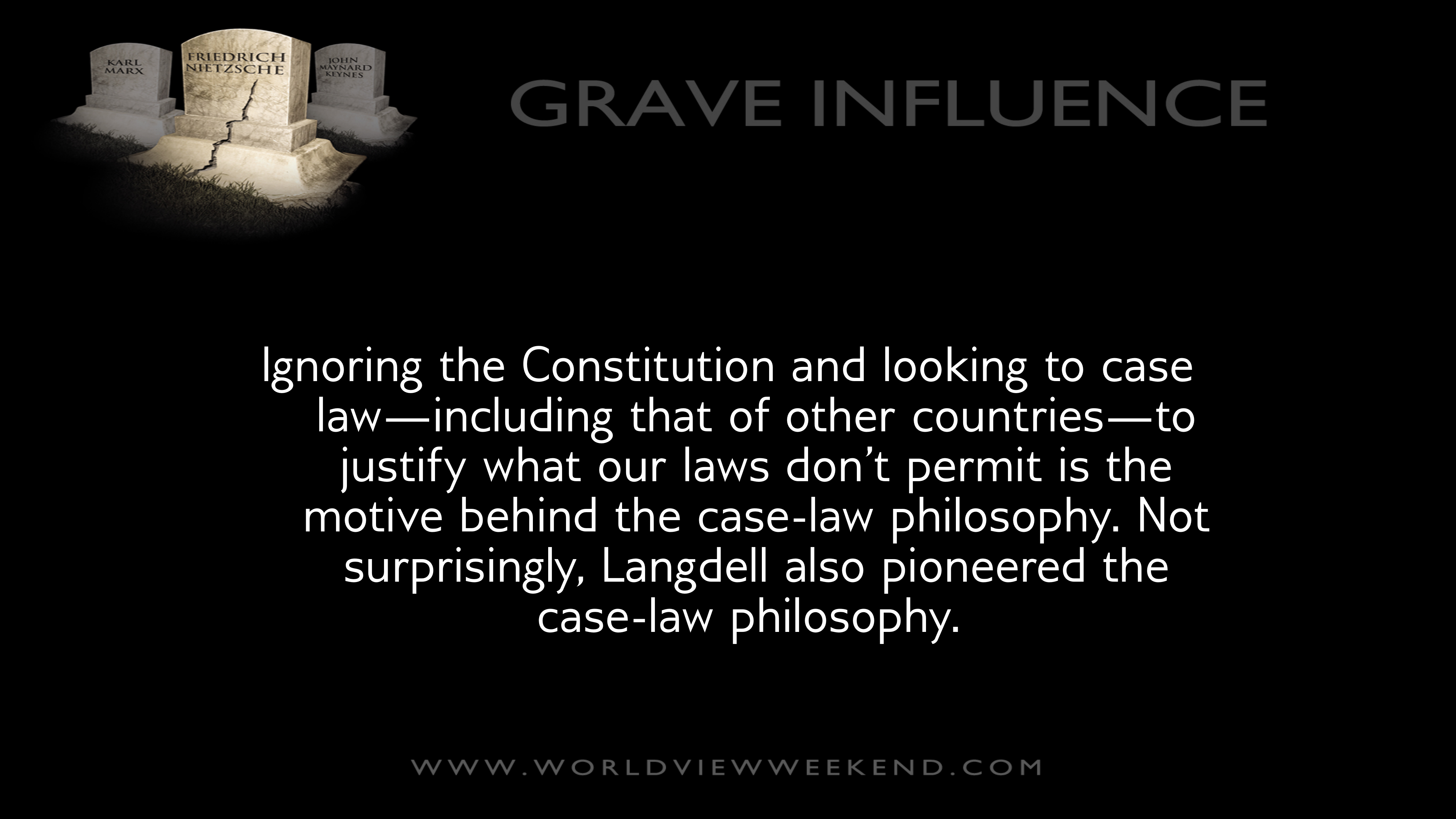

Ignoring the Constitution and looking to case law—including that of other countries—to justify what our laws don’t permit is the motive behind the case-law philosophy. Not surprisingly, Langdell also pioneered the case-law philosophy.